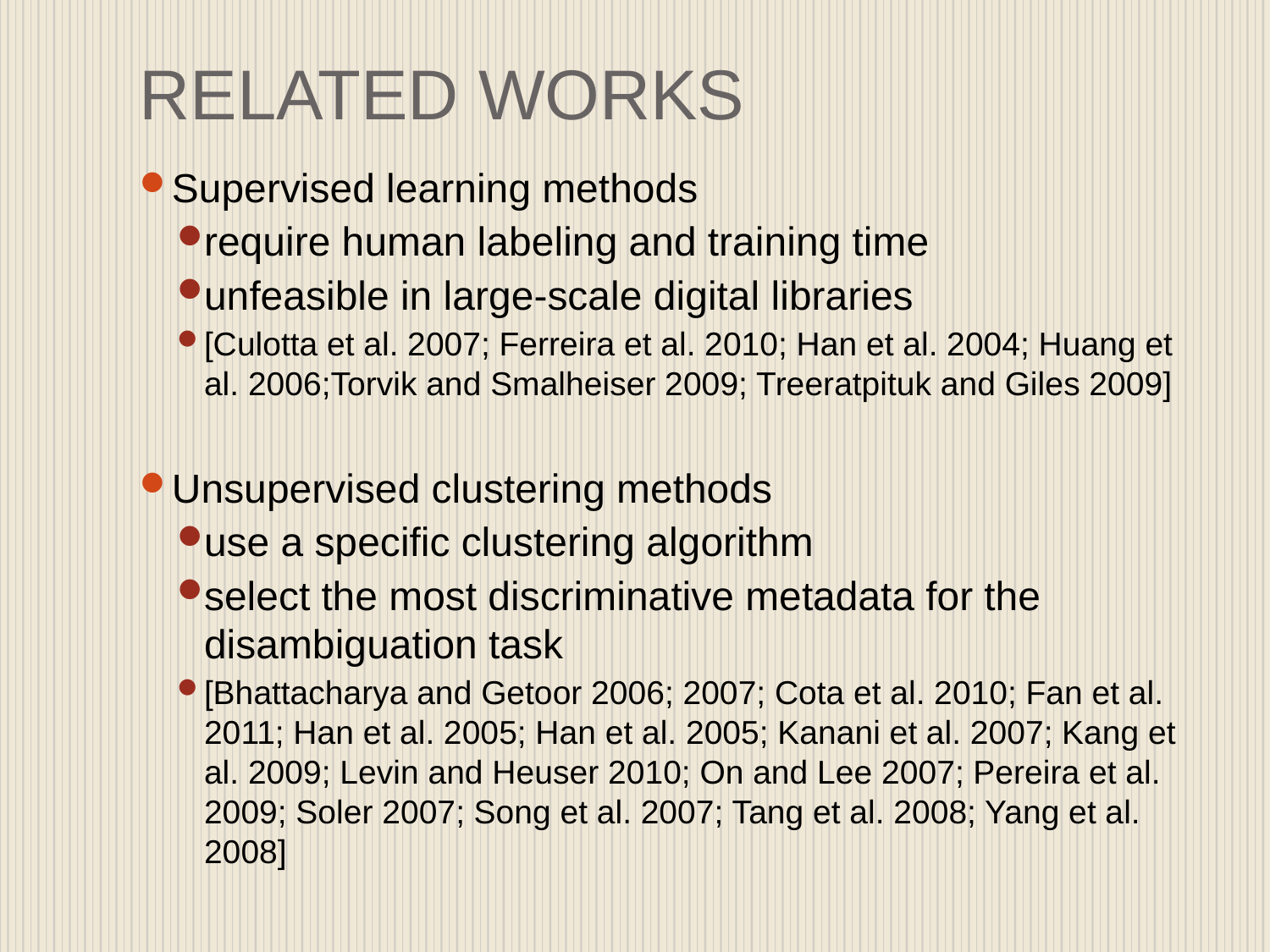

# RELATED WORKS
Supervised learning methods
require human labeling and training time
unfeasible in large-scale digital libraries
[Culotta et al. 2007; Ferreira et al. 2010; Han et al. 2004; Huang et al. 2006;Torvik and Smalheiser 2009; Treeratpituk and Giles 2009]

Unsupervised clustering methods
use a specific clustering algorithm
select the most discriminative metadata for the disambiguation task
[Bhattacharya and Getoor 2006; 2007; Cota et al. 2010; Fan et al. 2011; Han et al. 2005; Han et al. 2005; Kanani et al. 2007; Kang et al. 2009; Levin and Heuser 2010; On and Lee 2007; Pereira et al. 2009; Soler 2007; Song et al. 2007; Tang et al. 2008; Yang et al. 2008]